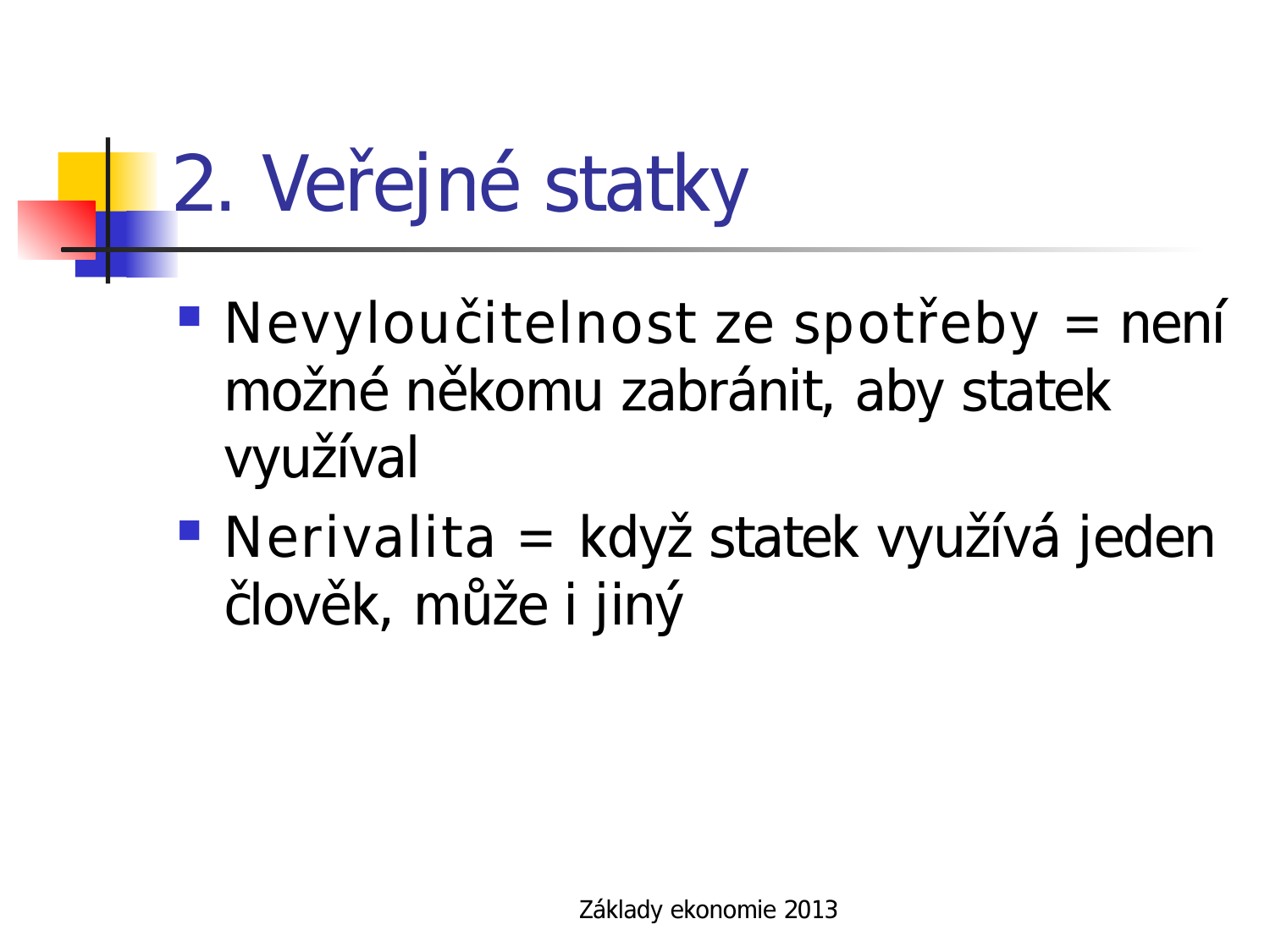

# 2. Veřejné statky
Nevyloučitelnost ze spotřeby = není možné někomu zabránit, aby statek využíval
Nerivalita = když statek využívá jeden člověk, může i jiný

Základy ekonomie 2013